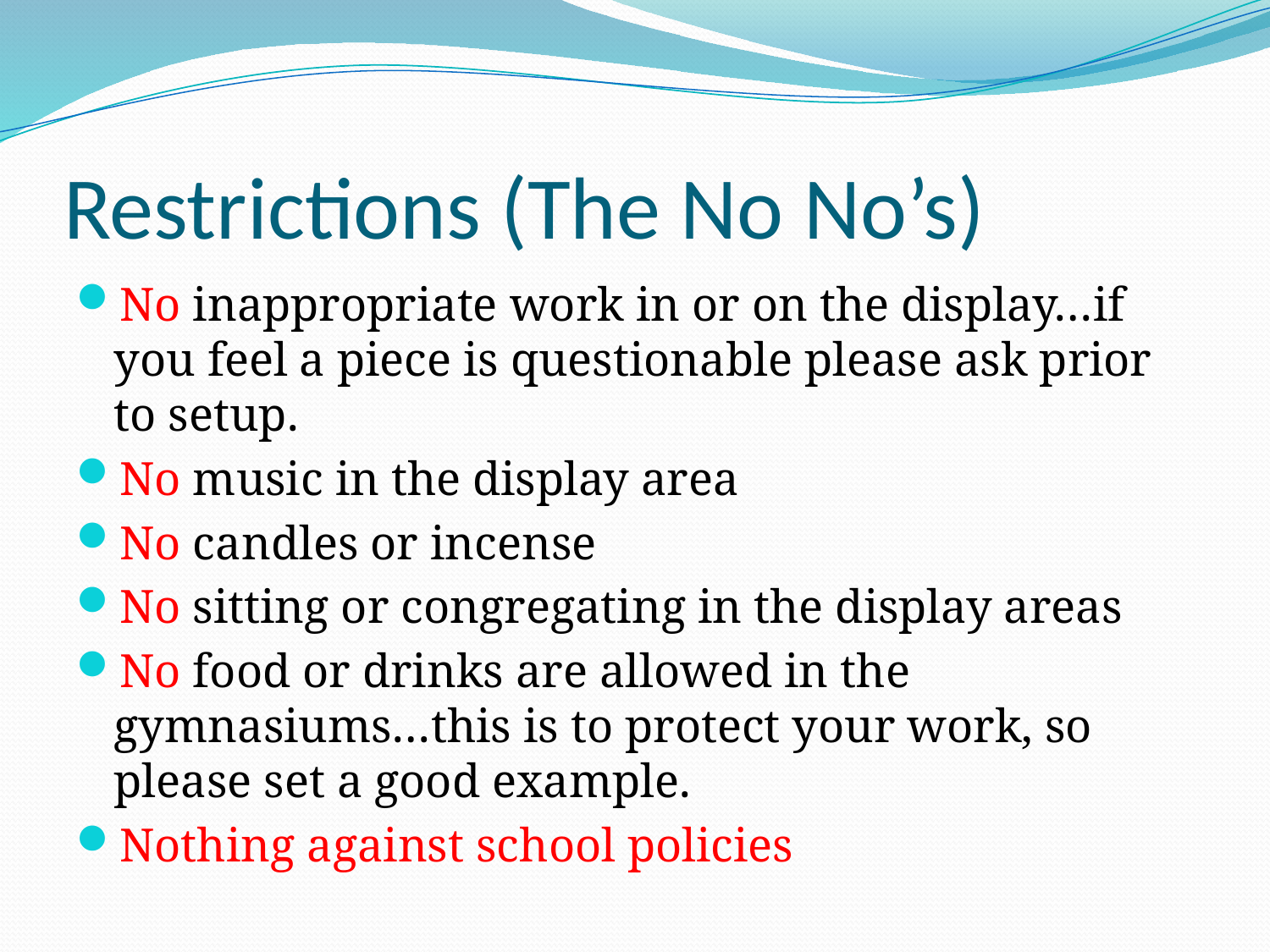

# Restrictions (The No No’s)
No inappropriate work in or on the display…if you feel a piece is questionable please ask prior to setup.
No music in the display area
No candles or incense
No sitting or congregating in the display areas
No food or drinks are allowed in the gymnasiums…this is to protect your work, so please set a good example.
Nothing against school policies